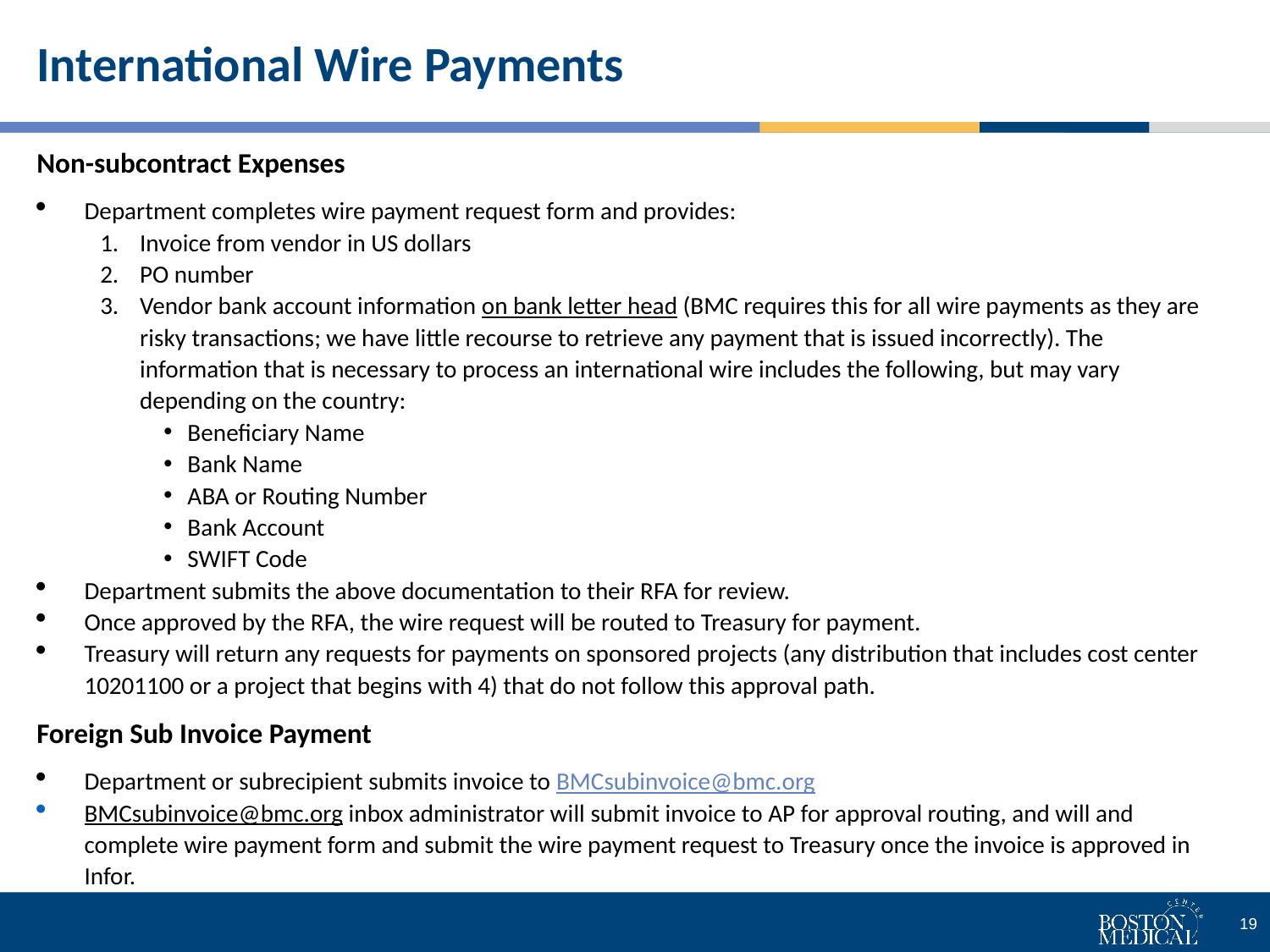

# International Wire Payments
Non-subcontract Expenses
Department completes wire payment request form and provides:
Invoice from vendor in US dollars
PO number
Vendor bank account information on bank letter head (BMC requires this for all wire payments as they are risky transactions; we have little recourse to retrieve any payment that is issued incorrectly). The information that is necessary to process an international wire includes the following, but may vary depending on the country:
Beneficiary Name
Bank Name
ABA or Routing Number
Bank Account
SWIFT Code
Department submits the above documentation to their RFA for review.
Once approved by the RFA, the wire request will be routed to Treasury for payment.
Treasury will return any requests for payments on sponsored projects (any distribution that includes cost center 10201100 or a project that begins with 4) that do not follow this approval path.
Foreign Sub Invoice Payment
Department or subrecipient submits invoice to BMCsubinvoice@bmc.org
BMCsubinvoice@bmc.org inbox administrator will submit invoice to AP for approval routing, and will and complete wire payment form and submit the wire payment request to Treasury once the invoice is approved in Infor.